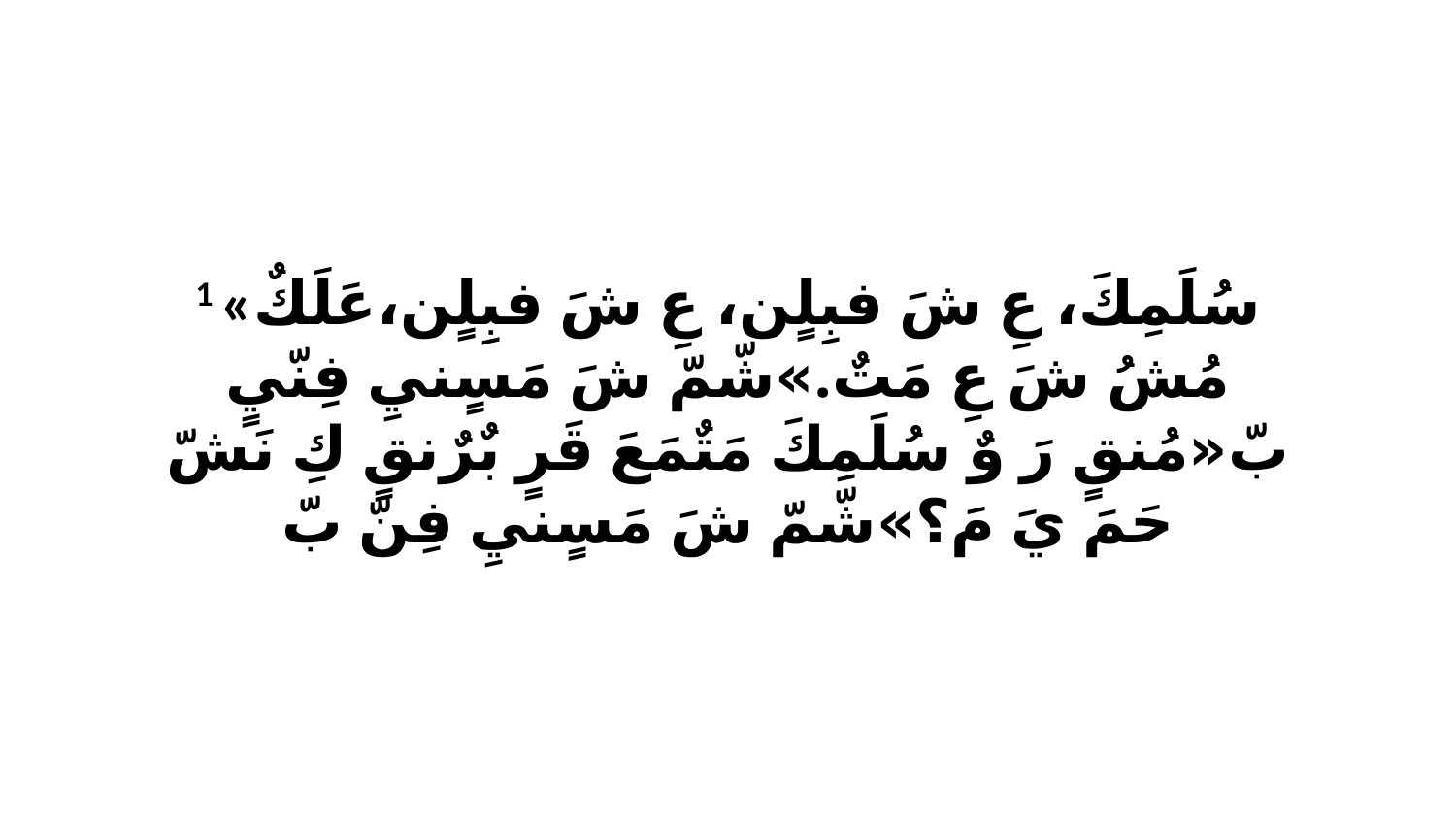

1 «سُلَمِكَ، عِ شَ فبِلٍن، عِ شَ فبِلٍن،عَلَكٌ مُشُ شَ عِ مَتٌ.»شّمّ شَ مَسٍنيِ فِنّيٍ بّ«مُنقٍ رَ وٌ سُلَمِكَ مَتٌمَعَ قَرٍ بٌرٌنقٍ كِ نَشّ حَمَ يَ مَ؟»شّمّ شَ مَسٍنيِ فِنّ بّ